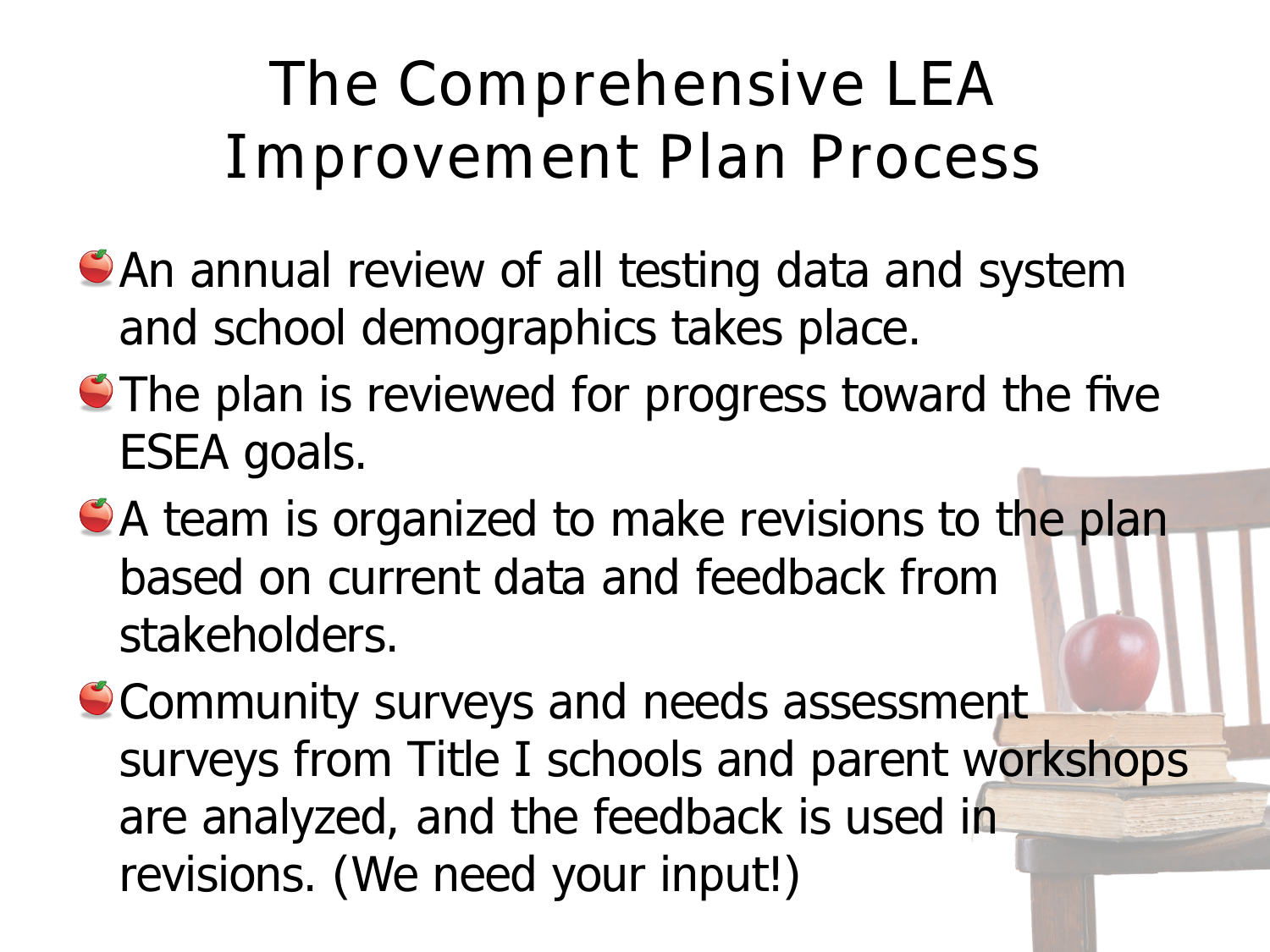

# The Comprehensive LEA Improvement Plan Process
An annual review of all testing data and system and school demographics takes place.
The plan is reviewed for progress toward the five ESEA goals.
A team is organized to make revisions to the plan based on current data and feedback from stakeholders.
Community surveys and needs assessment surveys from Title I schools and parent workshops are analyzed, and the feedback is used in revisions. (We need your input!)